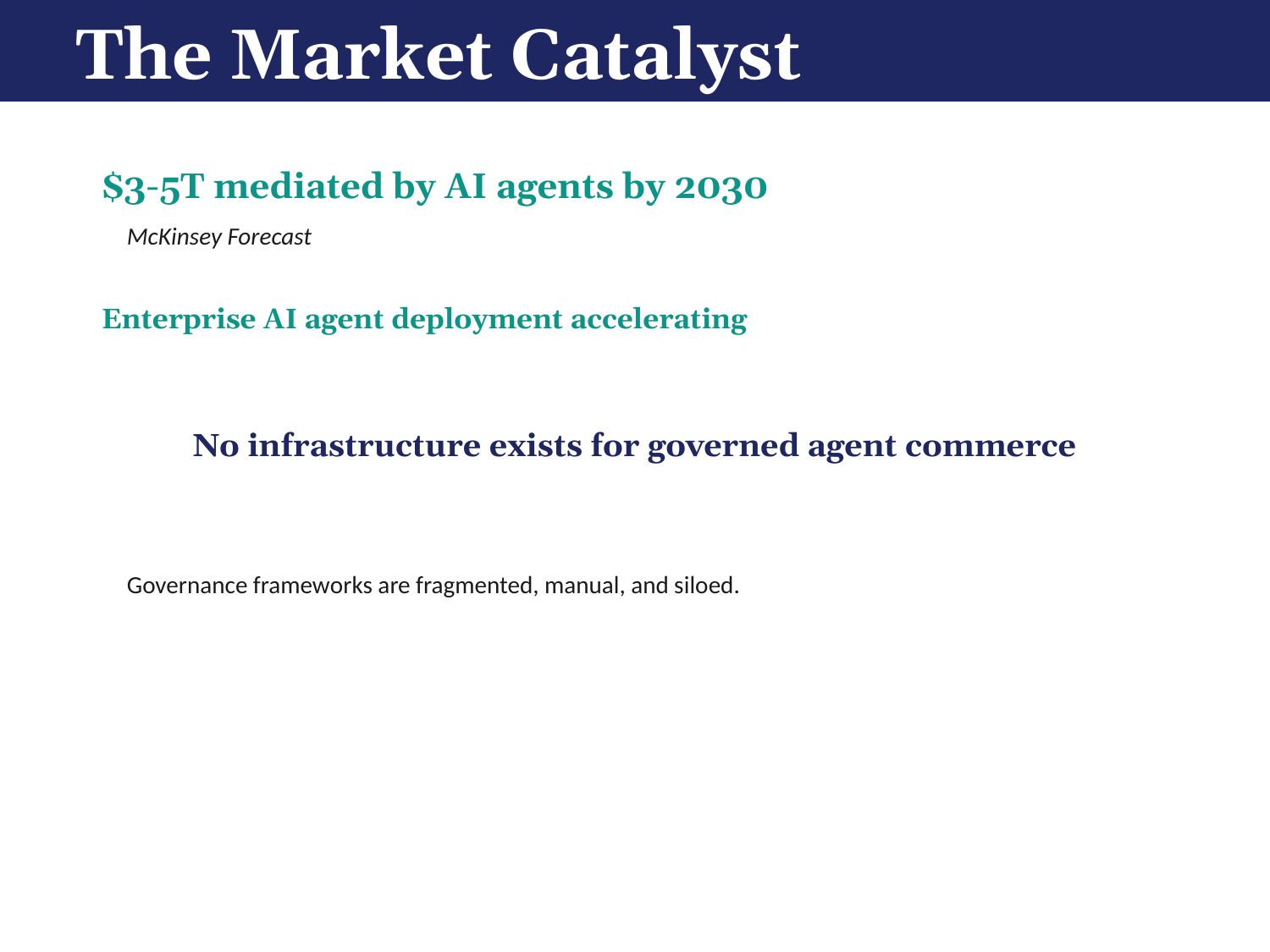

The Market Catalyst
$3-5T mediated by AI agents by 2030
McKinsey Forecast
Enterprise AI agent deployment accelerating
No infrastructure exists for governed agent commerce
Governance frameworks are fragmented, manual, and siloed.